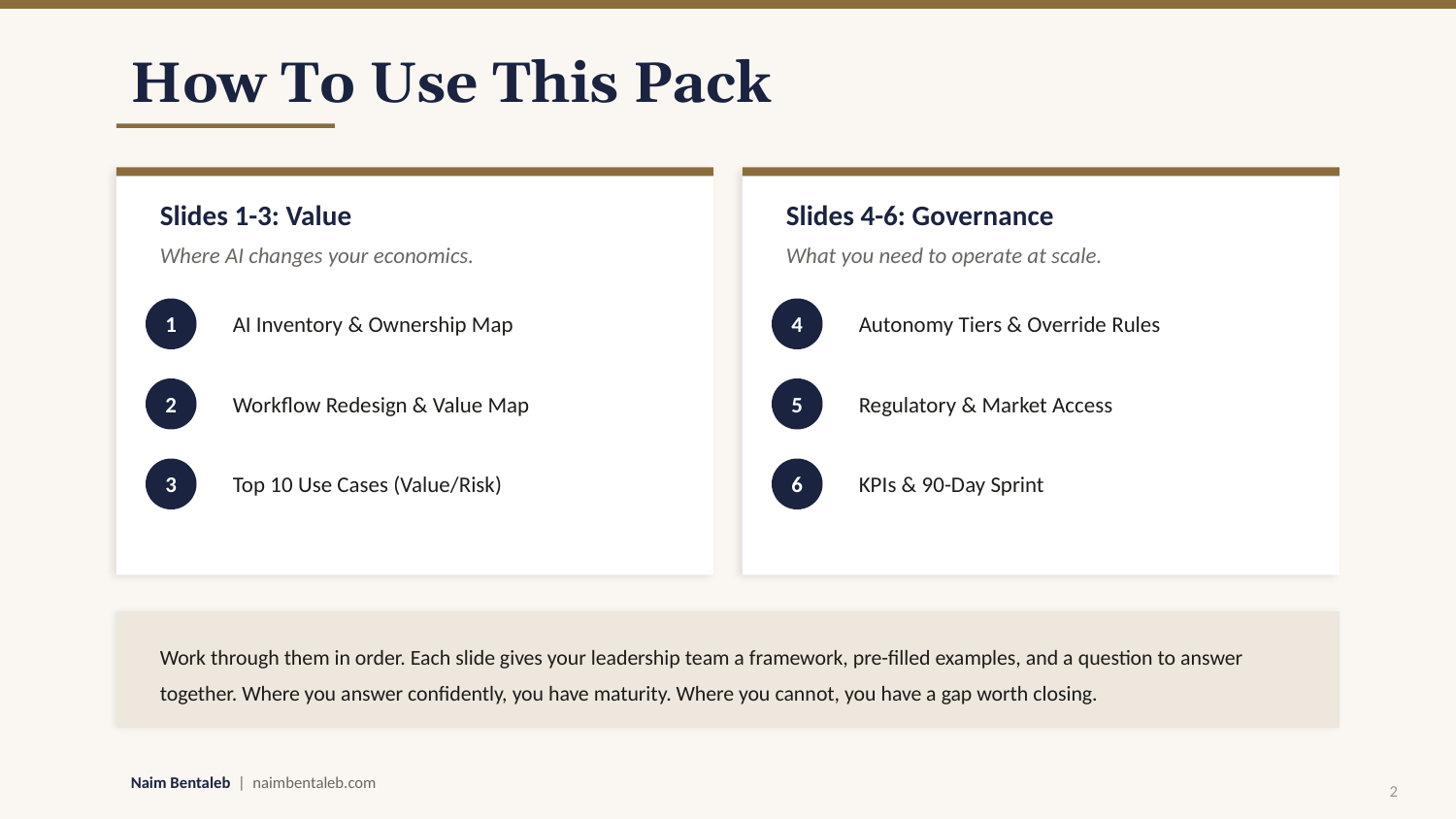

How To Use This Pack

Slides 1-3: Value
Slides 4-6: Governance
Where AI changes your economics.
What you need to operate at scale.

1
AI Inventory & Ownership Map

4
Autonomy Tiers & Override Rules

2
Workflow Redesign & Value Map

5
Regulatory & Market Access

3
Top 10 Use Cases (Value/Risk)

6
KPIs & 90-Day Sprint

Work through them in order. Each slide gives your leadership team a framework, pre-filled examples, and a question to answer together. Where you answer confidently, you have maturity. Where you cannot, you have a gap worth closing.
Naim Bentaleb  |  naimbentaleb.com
2